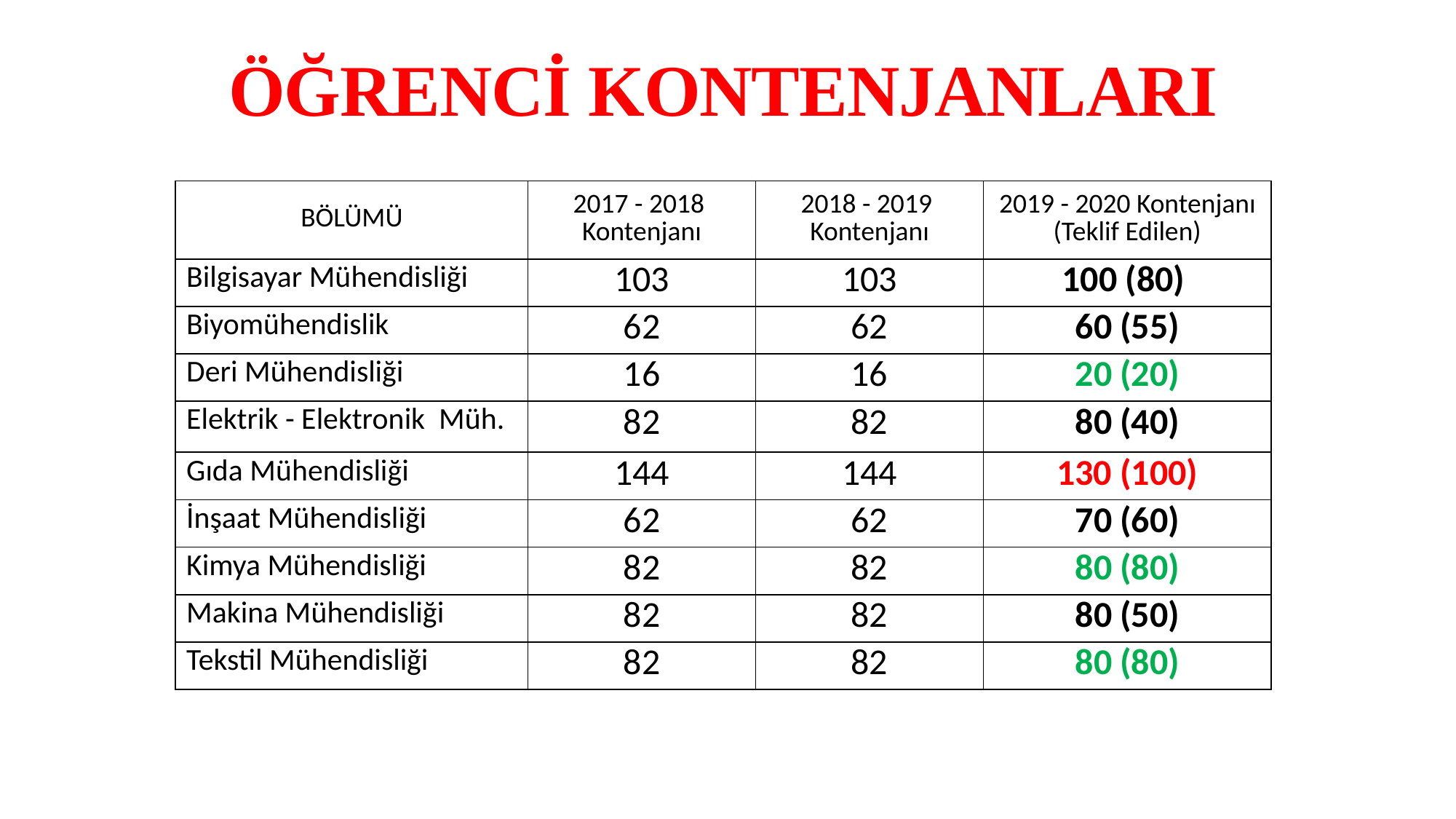

ÖĞRENCİ KONTENJANLARI
| BÖLÜMÜ | 2017 - 2018 Kontenjanı | 2018 - 2019 Kontenjanı | 2019 - 2020 Kontenjanı (Teklif Edilen) |
| --- | --- | --- | --- |
| Bilgisayar Mühendisliği | 103 | 103 | 100 (80) |
| Biyomühendislik | 62 | 62 | 60 (55) |
| Deri Mühendisliği | 16 | 16 | 20 (20) |
| Elektrik - Elektronik Müh. | 82 | 82 | 80 (40) |
| Gıda Mühendisliği | 144 | 144 | 130 (100) |
| İnşaat Mühendisliği | 62 | 62 | 70 (60) |
| Kimya Mühendisliği | 82 | 82 | 80 (80) |
| Makina Mühendisliği | 82 | 82 | 80 (50) |
| Tekstil Mühendisliği | 82 | 82 | 80 (80) |